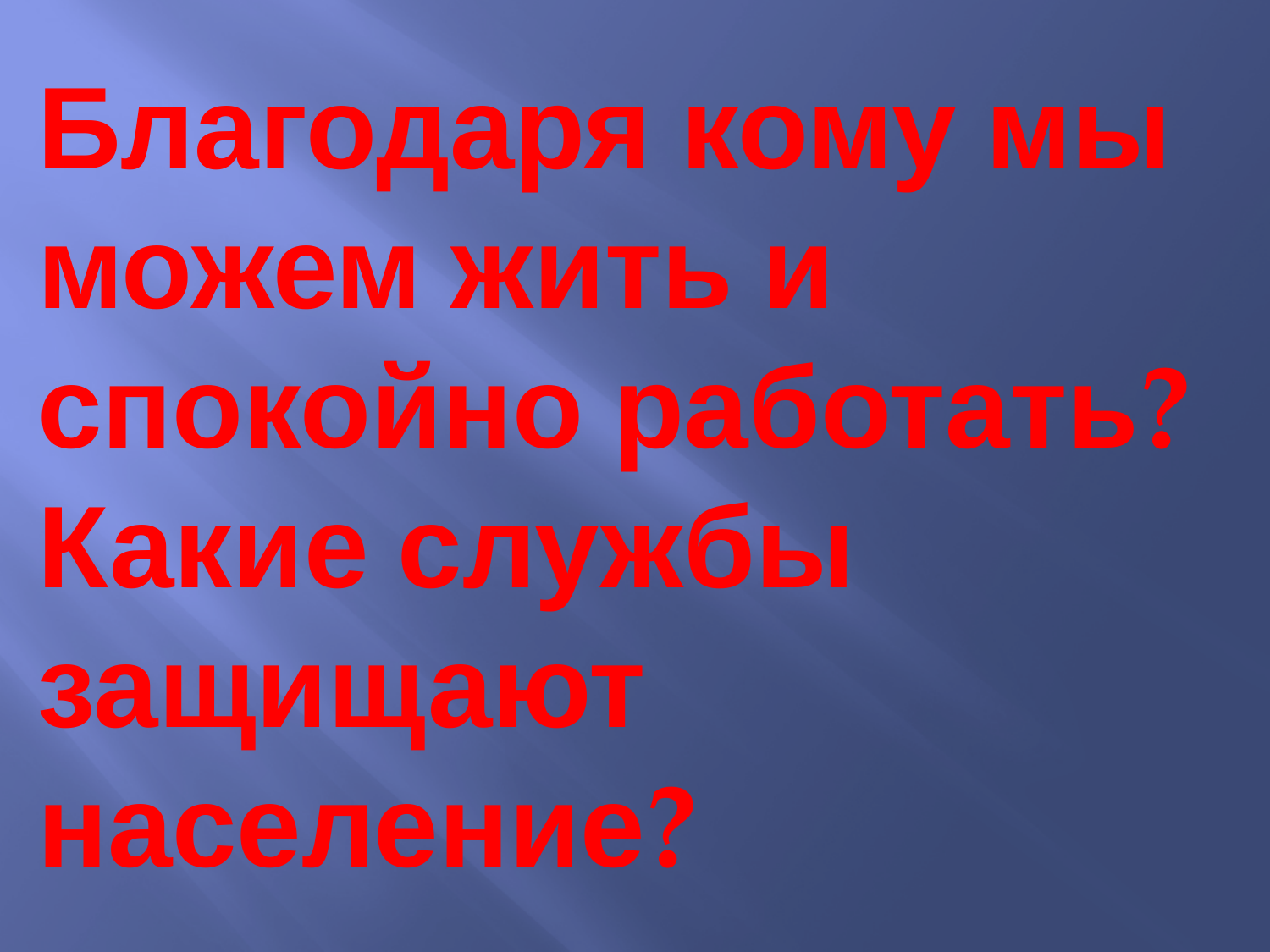

Благодаря кому мы можем жить и спокойно работать? Какие службы защищают население?